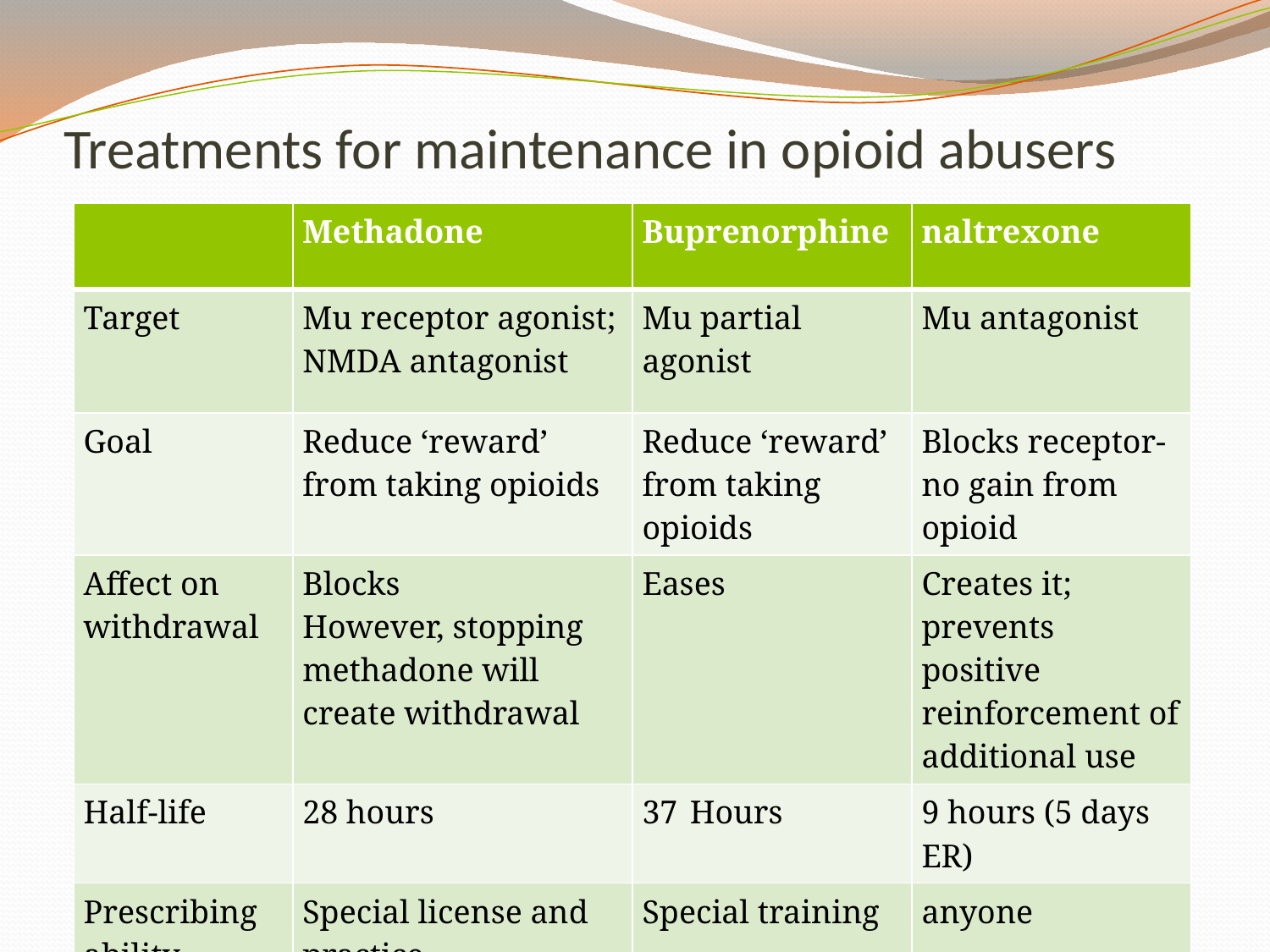

# Treatments for maintenance in opioid abusers
|  | Methadone | Buprenorphine | naltrexone |
| --- | --- | --- | --- |
| Target | Mu receptor agonist; NMDA antagonist | Mu partial agonist | Mu antagonist |
| Goal | Reduce ‘reward’ from taking opioids | Reduce ‘reward’ from taking opioids | Blocks receptor-no gain from opioid |
| Affect on withdrawal | Blocks However, stopping methadone will create withdrawal | Eases | Creates it; prevents positive reinforcement of additional use |
| Half-life | 28 hours | Hours | 9 hours (5 days ER) |
| Prescribing ability | Special license and practice | Special training | anyone |
|  |  |  |  |